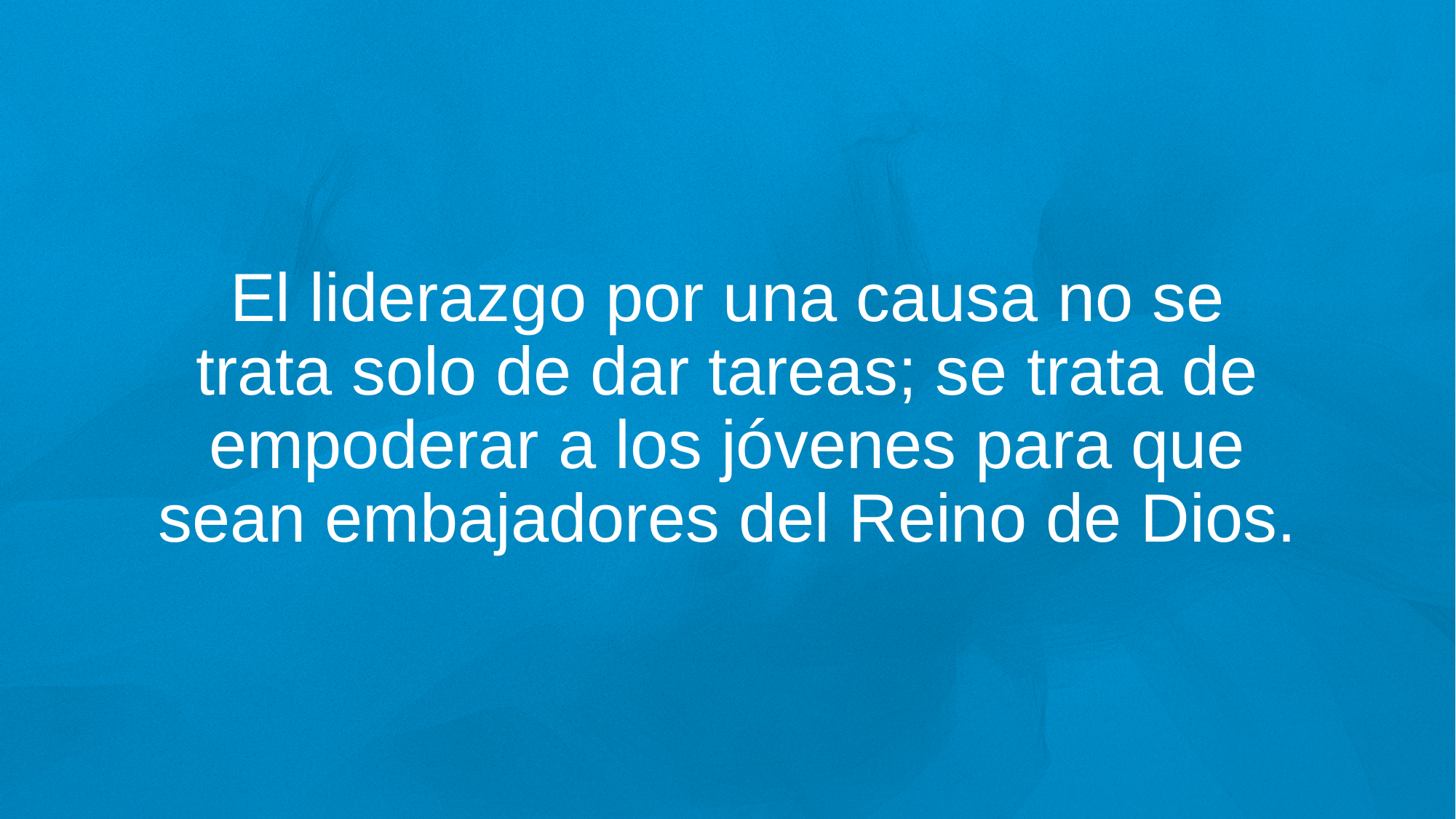

El liderazgo por una causa no se trata solo de dar tareas; se trata de empoderar a los jóvenes para que sean embajadores del Reino de Dios.